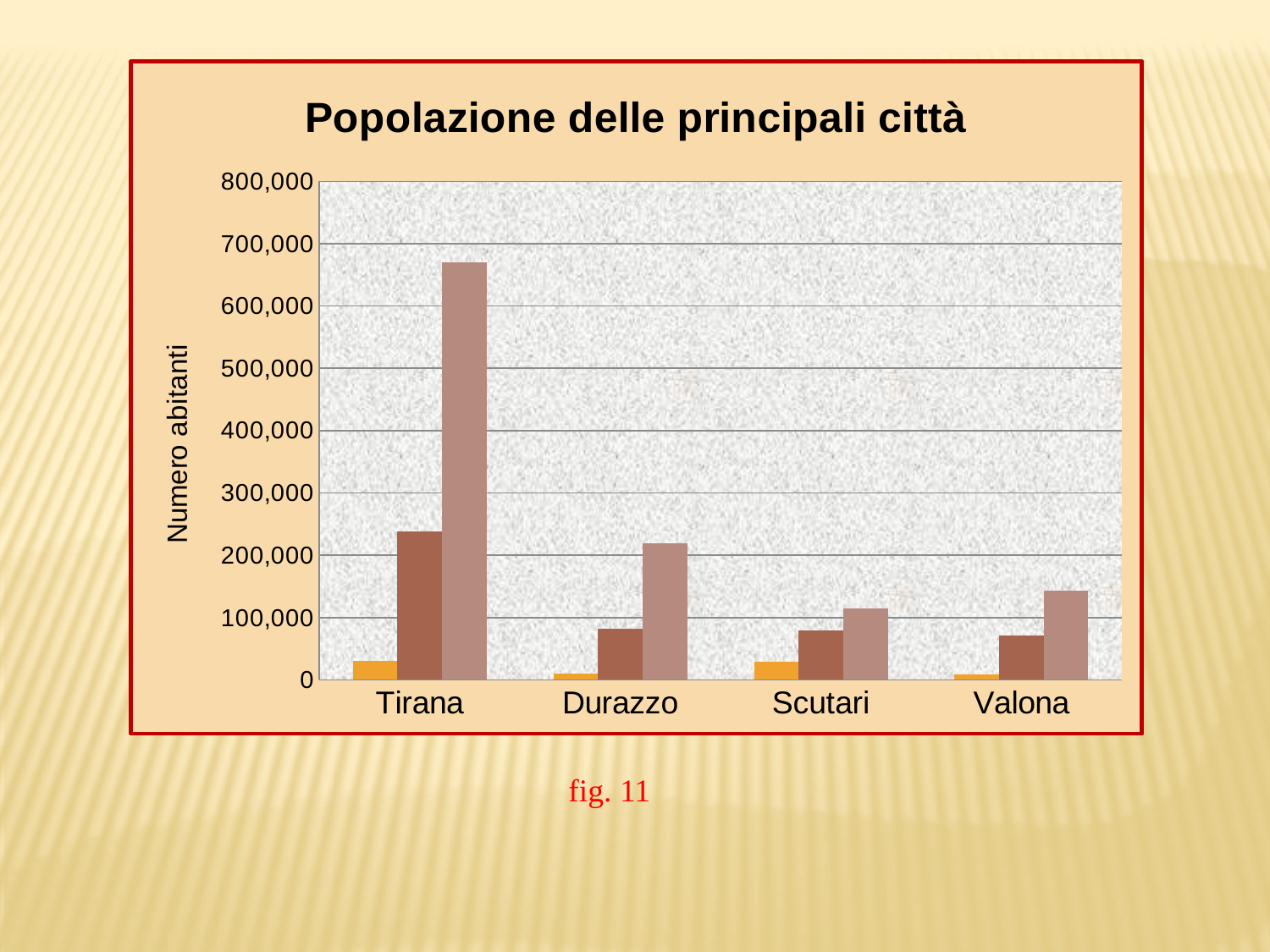

### Chart: Popolazione delle principali città

| Category | 1930 | 1989 | 2018 |
|---|---|---|---|
| Tirana | 30806.0 | 238060.0 | 670317.0 |
| Durazzo | 9739.0 | 82720.0 | 219644.0 |
| Scutari | 29209.0 | 79920.0 | 114085.0 |
| Valona | 9106.0 | 71660.0 | 142833.0 |
fig. 11